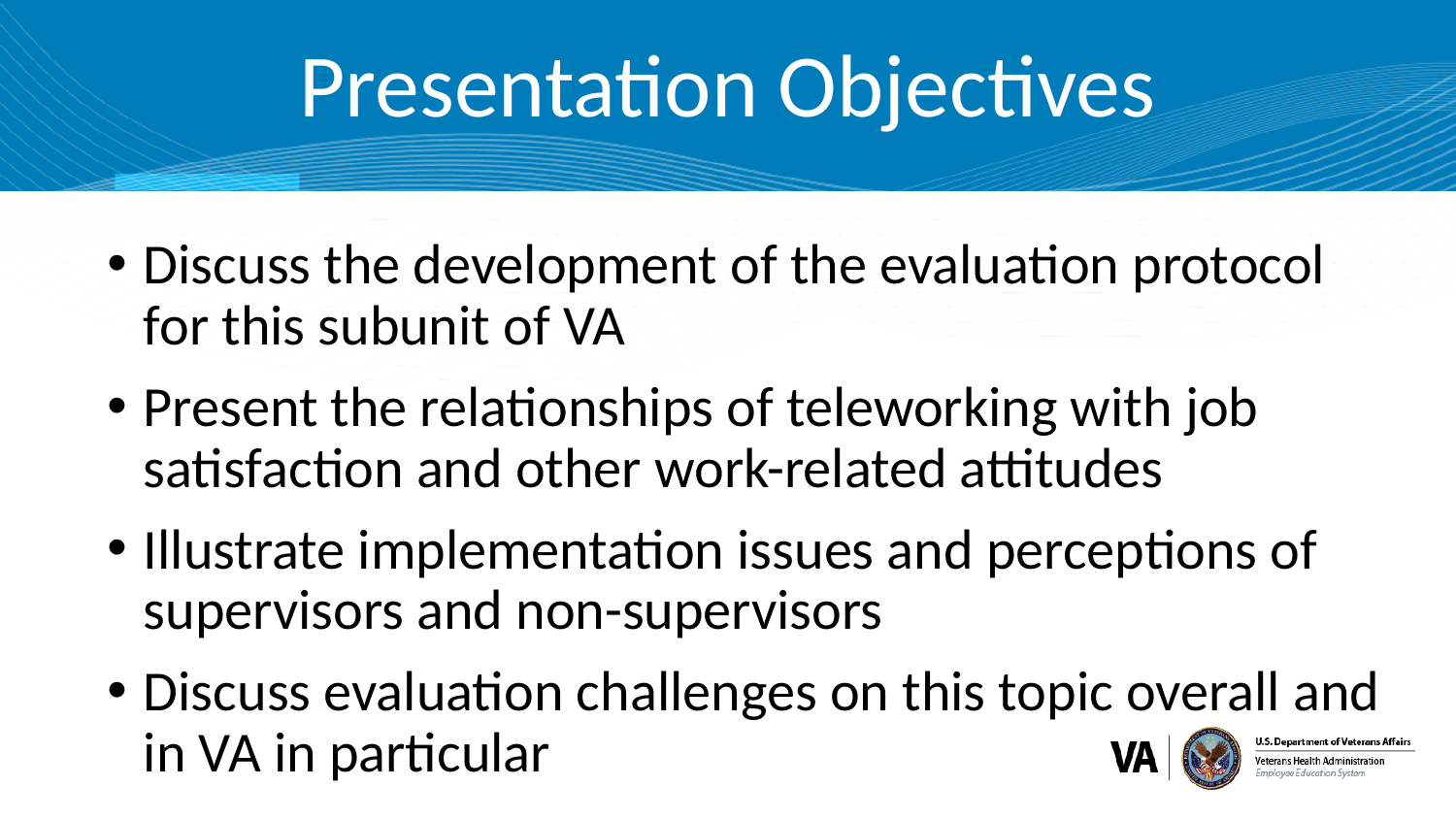

# Presentation Objectives
Discuss the development of the evaluation protocol for this subunit of VA
Present the relationships of teleworking with job satisfaction and other work-related attitudes
Illustrate implementation issues and perceptions of supervisors and non-supervisors
Discuss evaluation challenges on this topic overall and in VA in particular